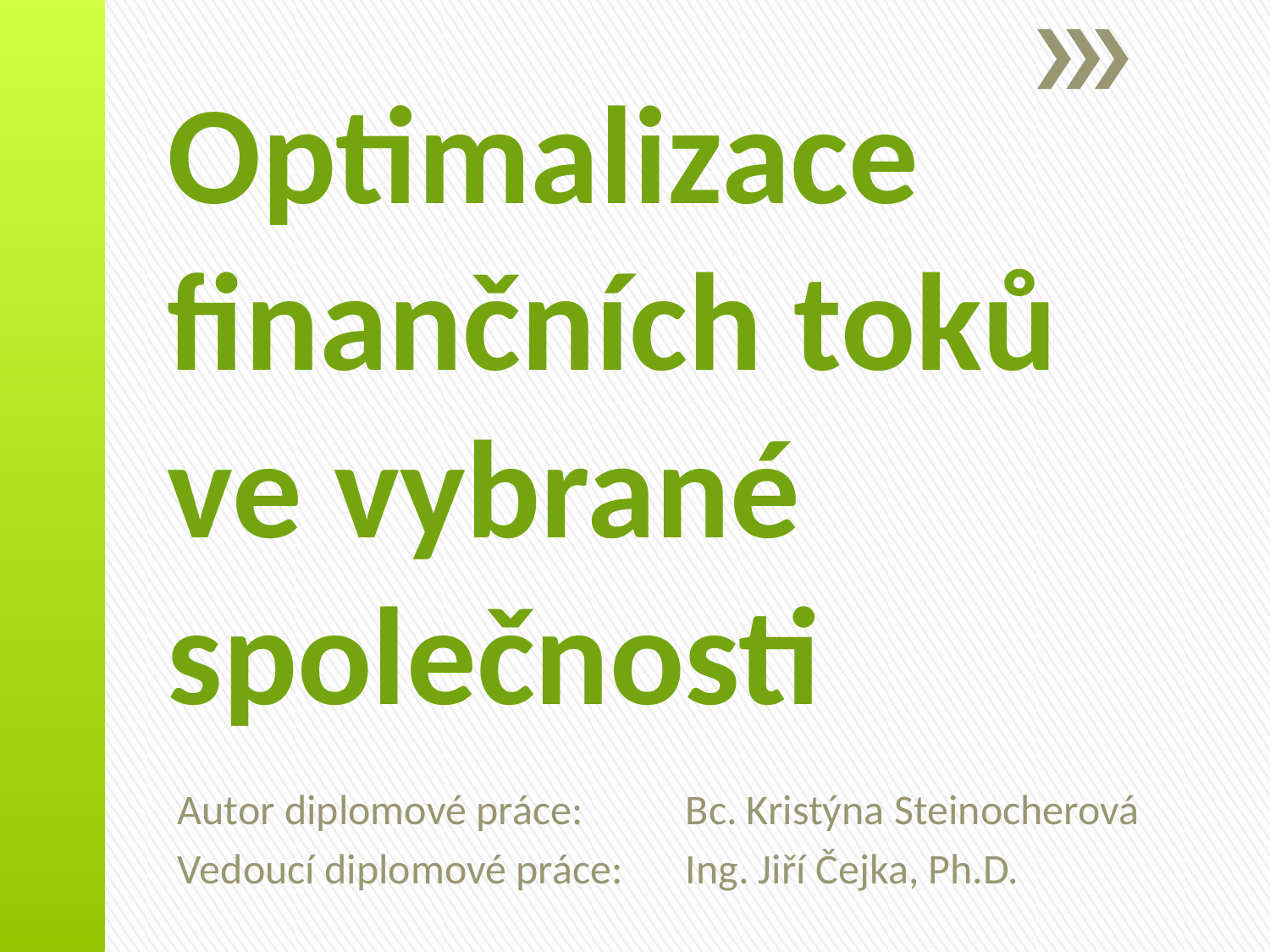

# Optimalizace finančních toků ve vybrané společnosti
Autor diplomové práce: 	Bc. Kristýna Steinocherová
Vedoucí diplomové práce: 	Ing. Jiří Čejka, Ph.D.